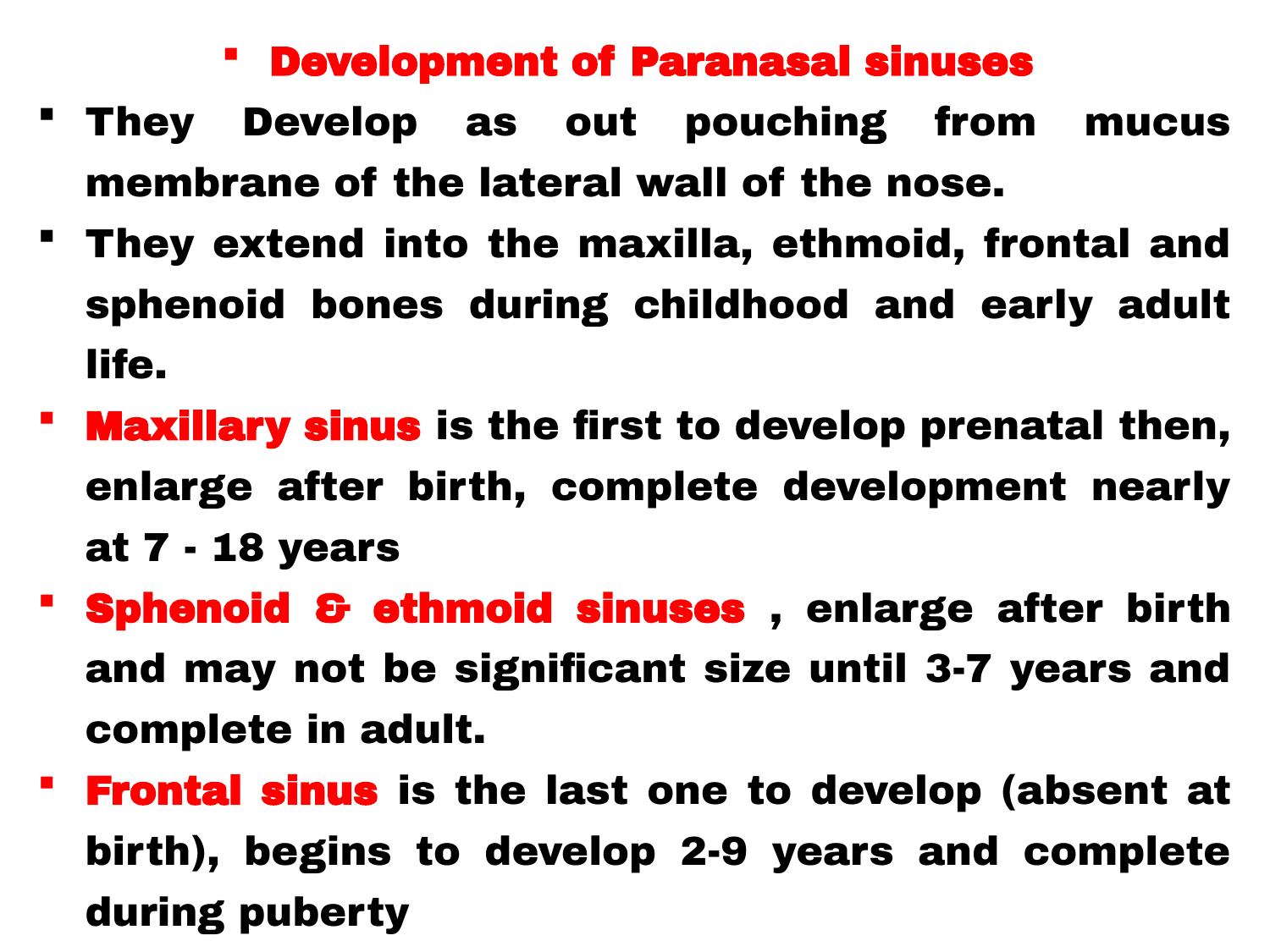

# Development of Paranasal sinuses
They Develop as out pouching from mucus membrane of the lateral wall of the nose.
They extend into the maxilla, ethmoid, frontal and sphenoid bones during childhood and early adult life.
Maxillary sinus is the first to develop prenatal then, enlarge after birth, complete development nearly at 7 - 18 years
Sphenoid & ethmoid sinuses , enlarge after birth and may not be significant size until 3-7 years and complete in adult.
Frontal sinus is the last one to develop (absent at birth), begins to develop 2-9 years and complete during puberty